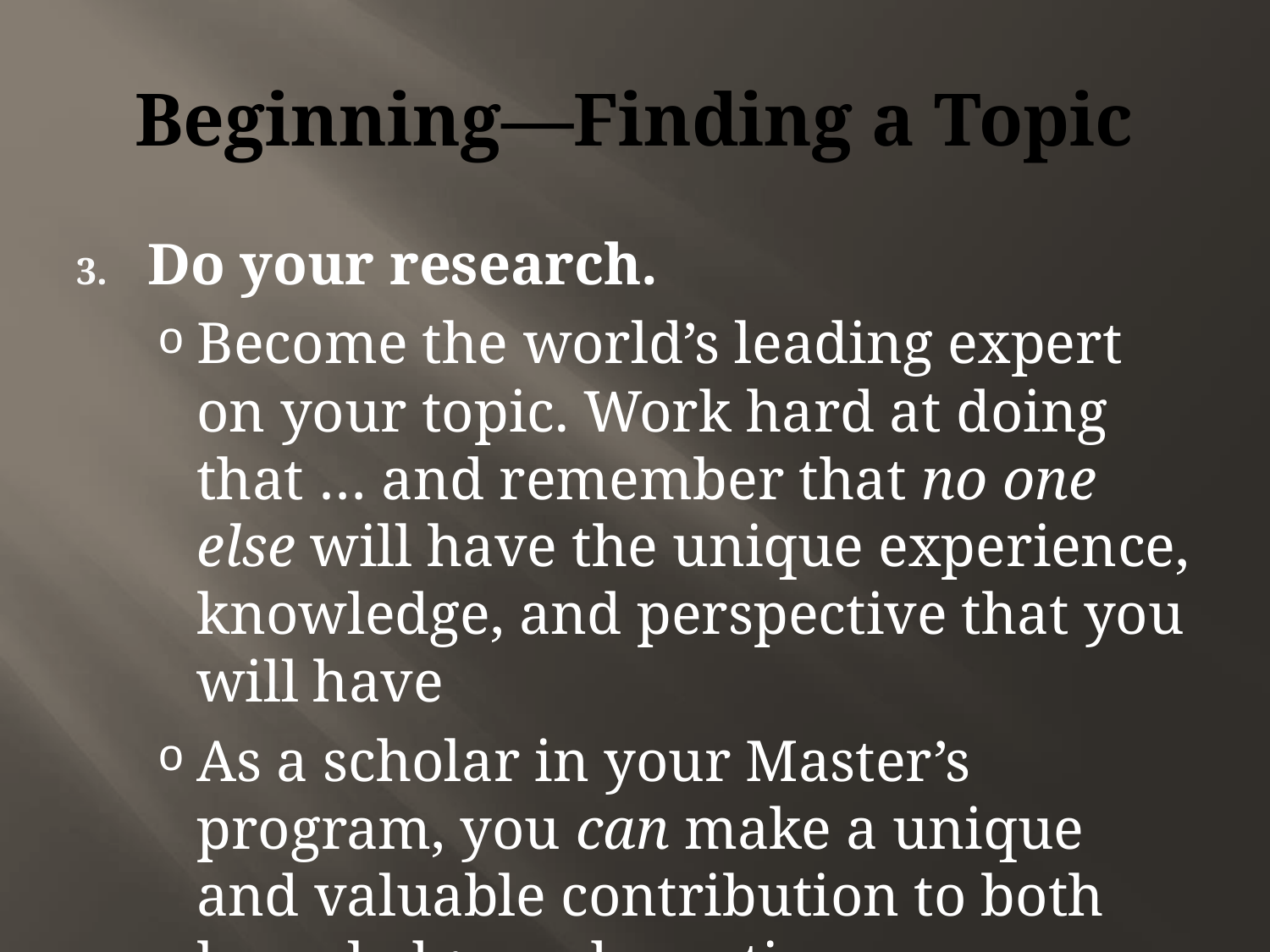

# Beginning—Finding a Topic
Do your research.
Become the world’s leading expert on your topic. Work hard at doing that … and remember that no one else will have the unique experience, knowledge, and perspective that you will have
As a scholar in your Master’s program, you can make a unique and valuable contribution to both knowledge and practice